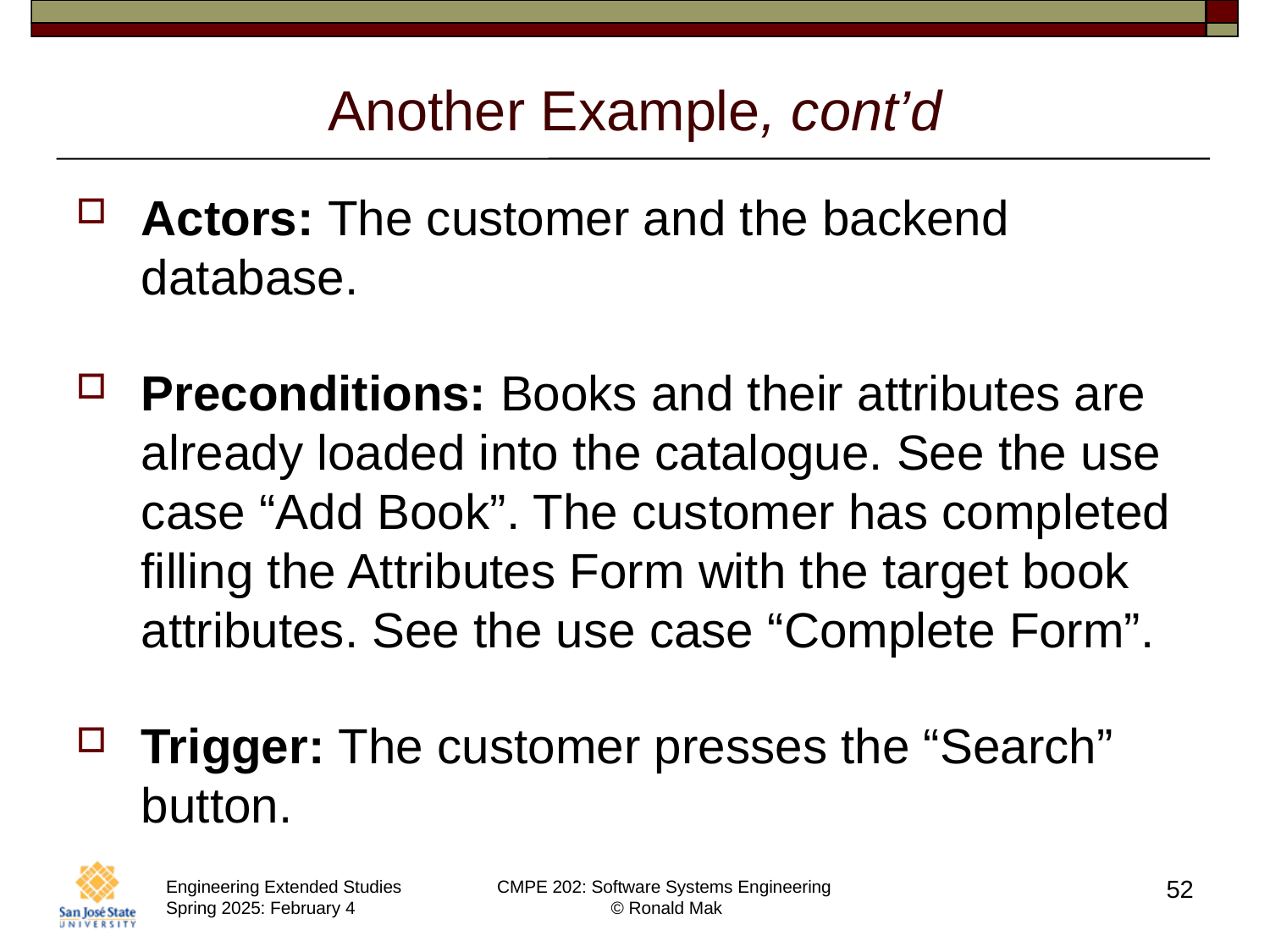

# Another Example, cont’d
Actors: The customer and the backend database.

Preconditions: Books and their attributes are already loaded into the catalogue. See the use case “Add Book”. The customer has completed filling the Attributes Form with the target book attributes. See the use case “Complete Form”.

Trigger: The customer presses the “Search” button.
52